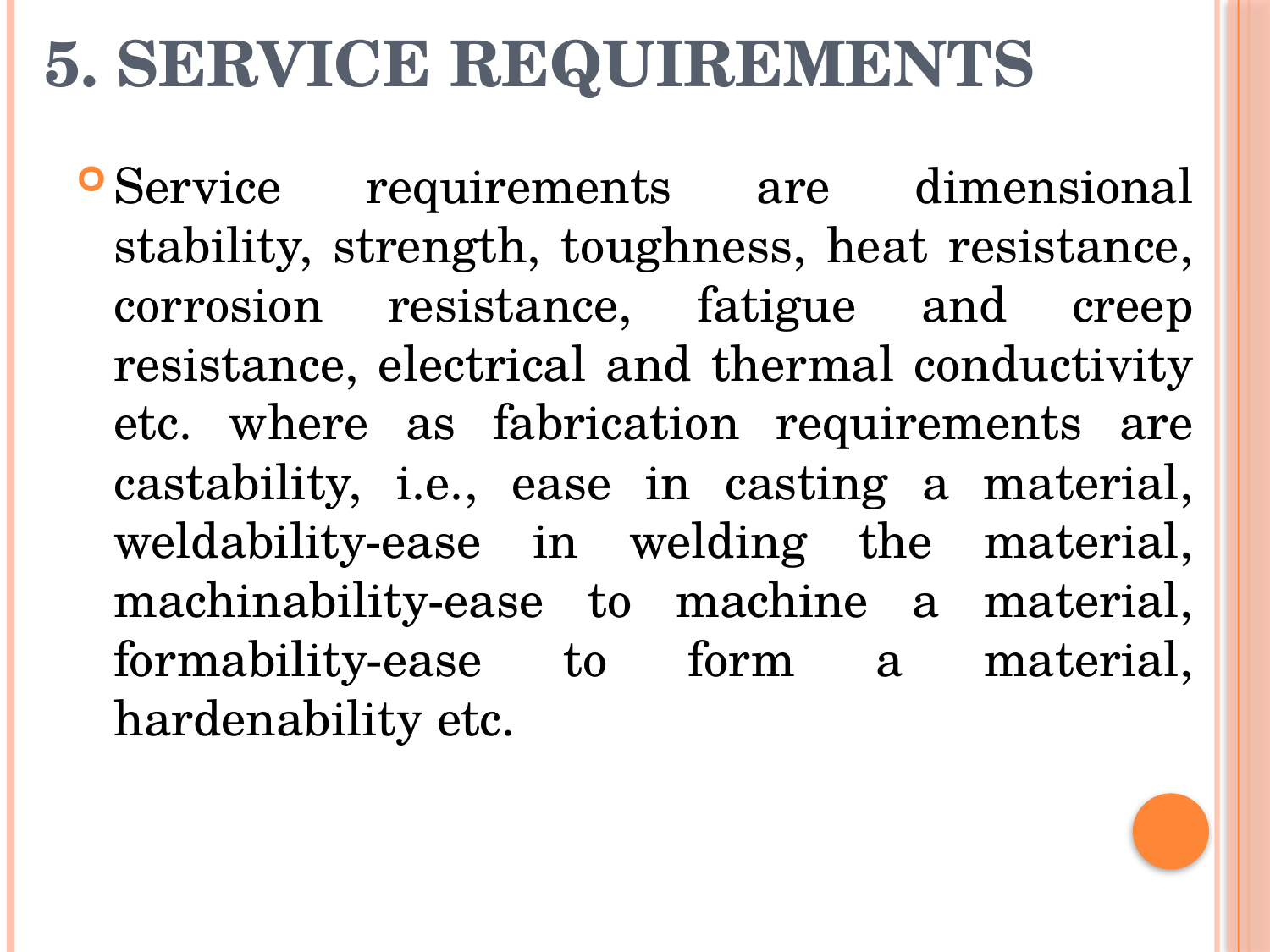

# 5. Service Requirements
Service requirements are dimensional stability, strength, toughness, heat resistance, corrosion resistance, fatigue and creep resistance, electrical and thermal conductivity etc. where as fabrication requirements are castability, i.e., ease in casting a material, weldability-ease in welding the material, machinability-ease to machine a material, formability-ease to form a material, hardenability etc.